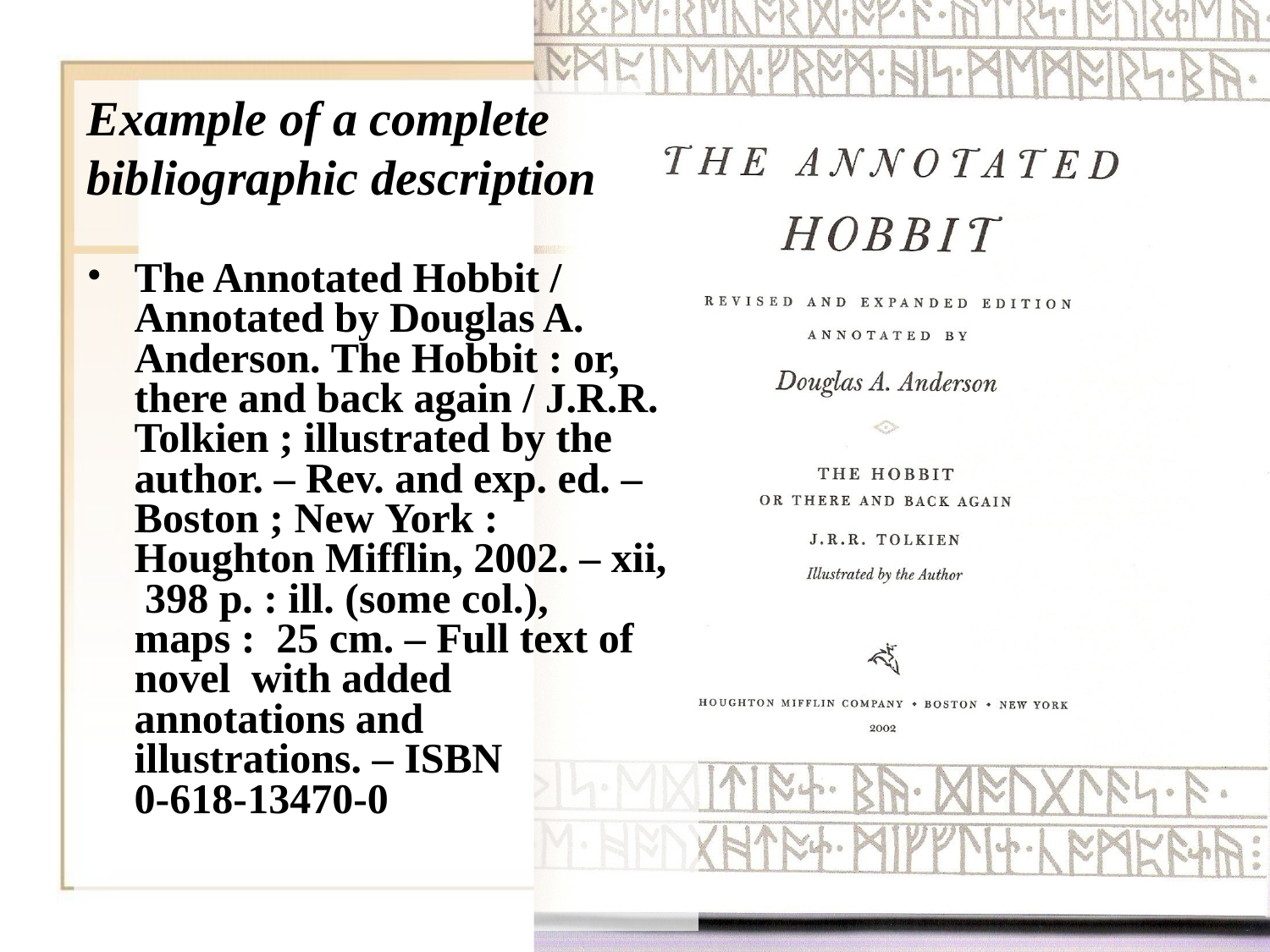

# Example of a complete  bibliographic description
The Annotated Hobbit /  Annotated by Douglas A.  Anderson. The Hobbit : or,  there and back again / J.R.R.  Tolkien ; illustrated by the  author. – Rev. and exp. ed. –  Boston ; New York :  Houghton Mifflin, 2002. – xii,  398 p. : ill. (some col.), maps :  25 cm. – Full text of novel  with added annotations and  illustrations. – ISBN
0-618-13470-0